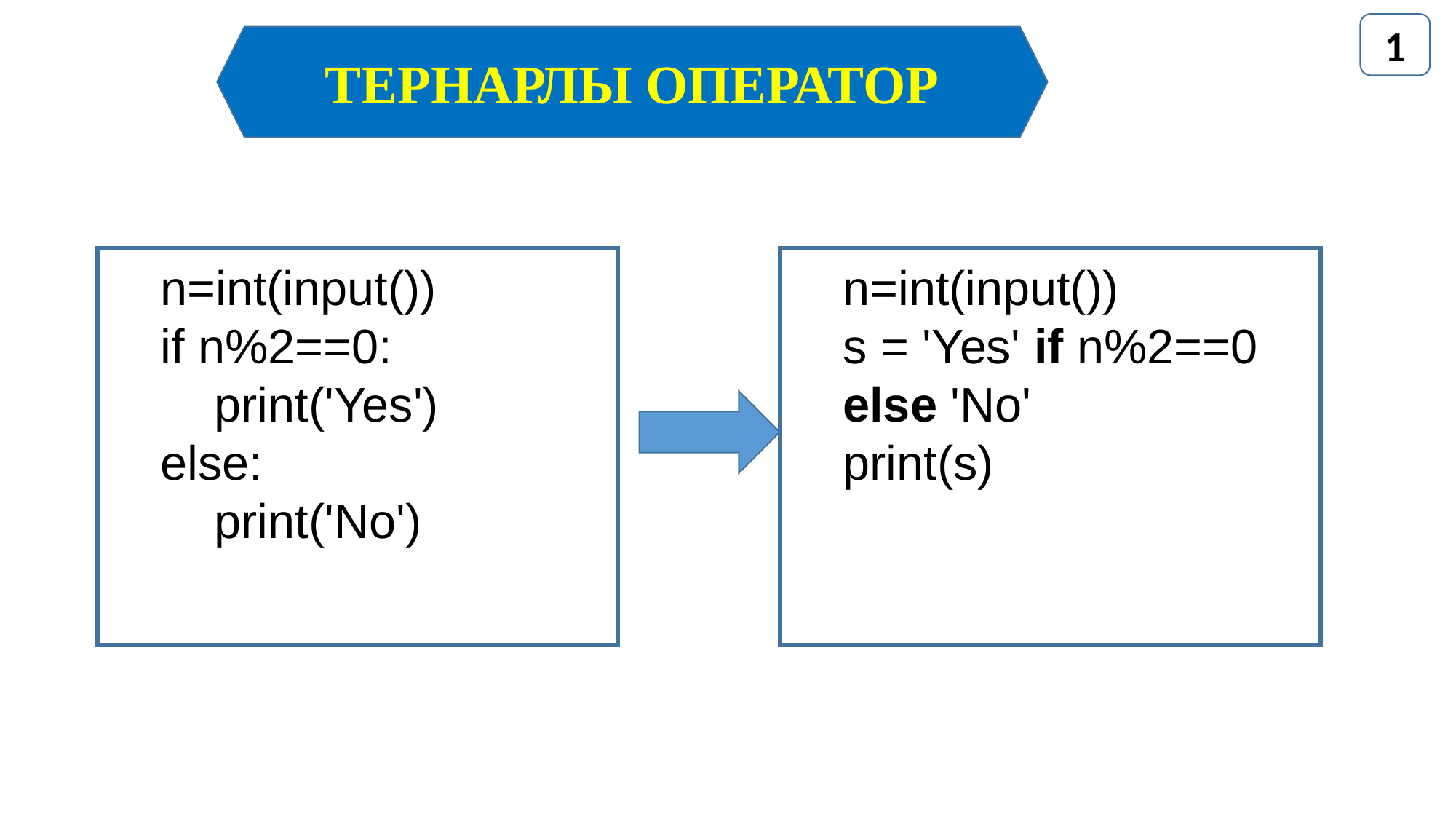

1
ТЕРНАРЛЫ ОПЕРАТОР
n=int(input())
if n%2==0:
    print('Yes')
else:
    print('No')
n=int(input())
s = 'Yes' if n%2==0 else 'No'
print(s)